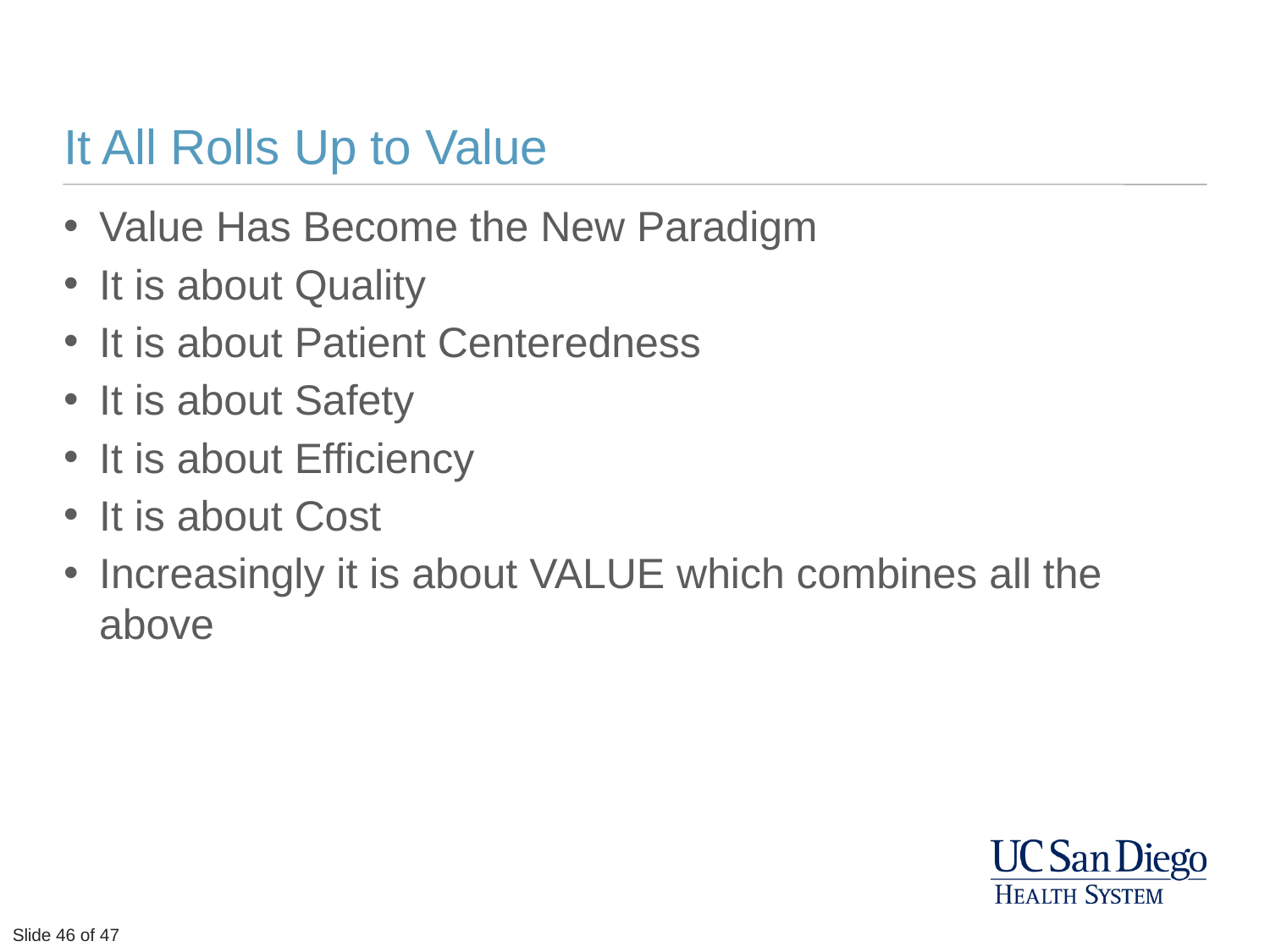

# It All Rolls Up to Value
Value Has Become the New Paradigm
It is about Quality
It is about Patient Centeredness
It is about Safety
It is about Efficiency
It is about Cost
Increasingly it is about VALUE which combines all the above
Slide 46 of 47